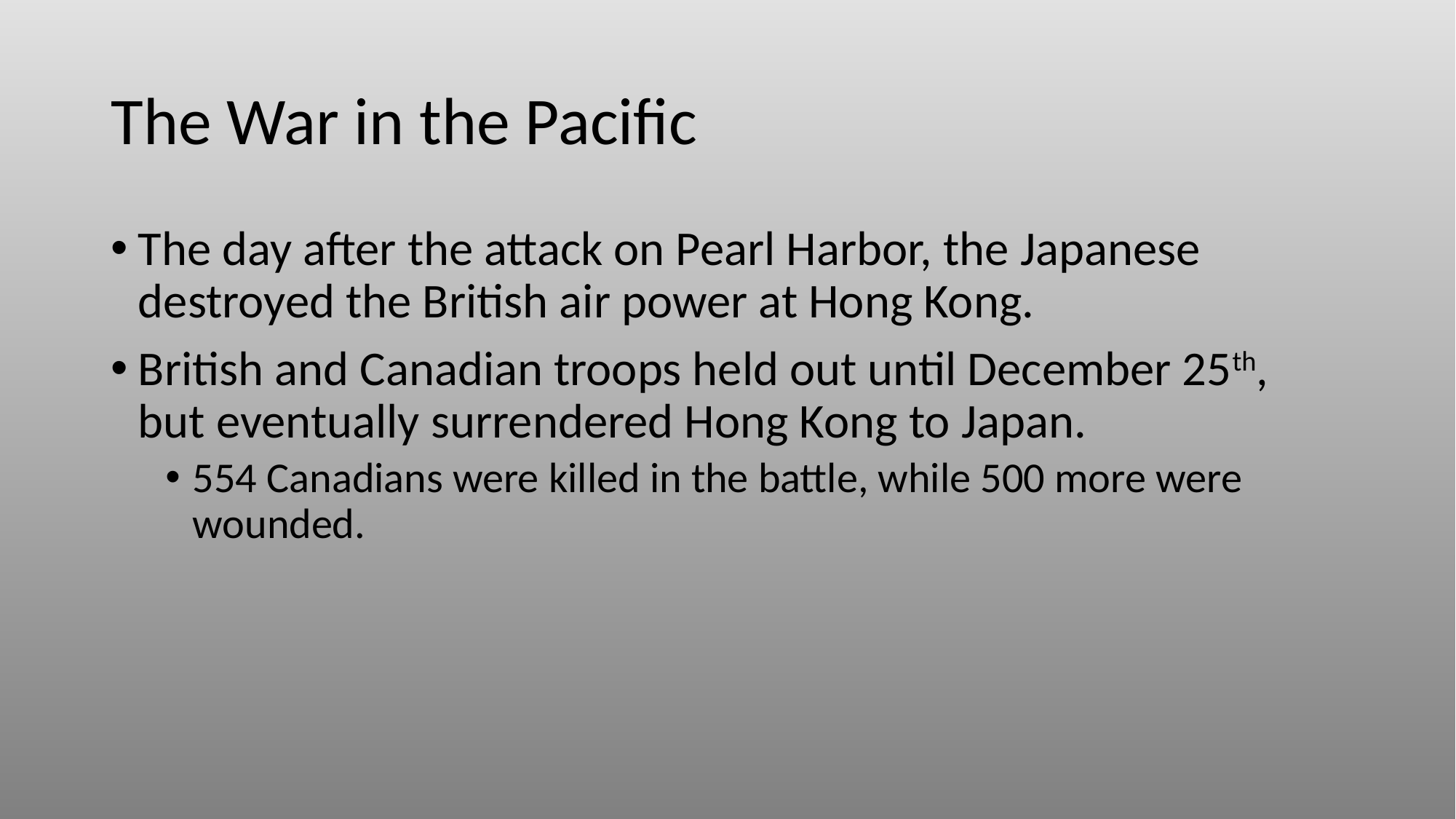

# The War in the Pacific
The day after the attack on Pearl Harbor, the Japanese destroyed the British air power at Hong Kong.
British and Canadian troops held out until December 25th, but eventually surrendered Hong Kong to Japan.
554 Canadians were killed in the battle, while 500 more were wounded.